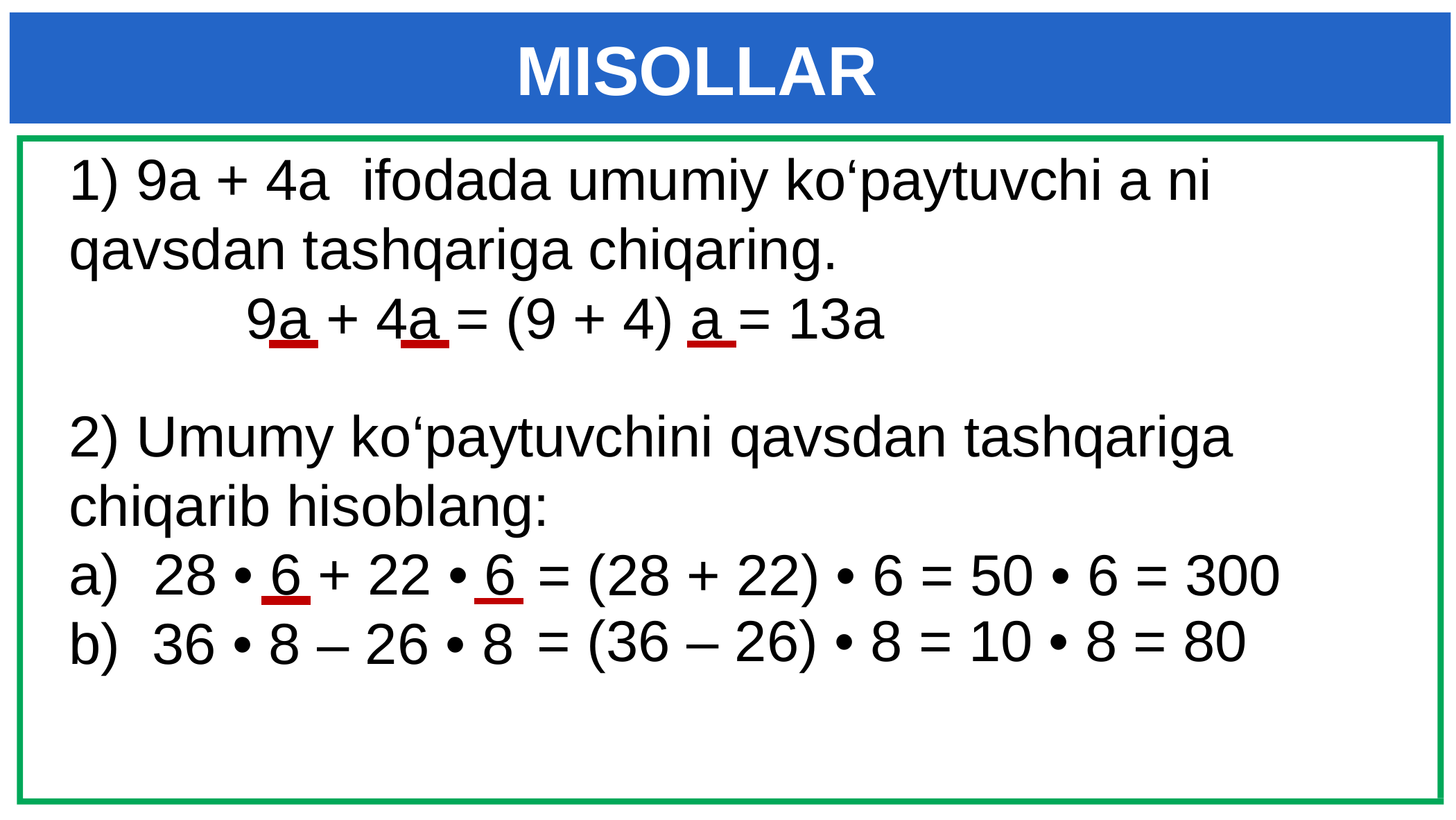

MISOLLAR
1) 9a + 4a  ifodada umumiy ko‘paytuvchi a ni qavsdan tashqariga chiqaring.
           9a + 4a = (9 + 4) a = 13a

2) Umumy ko‘paytuvchini qavsdan tashqariga chiqarib hisoblang:
28 • 6 + 22 • 6
b)  36 • 8 – 26 • 8
= (28 + 22) • 6 = 50 • 6 = 300
= (36 – 26) • 8 = 10 • 8 = 80